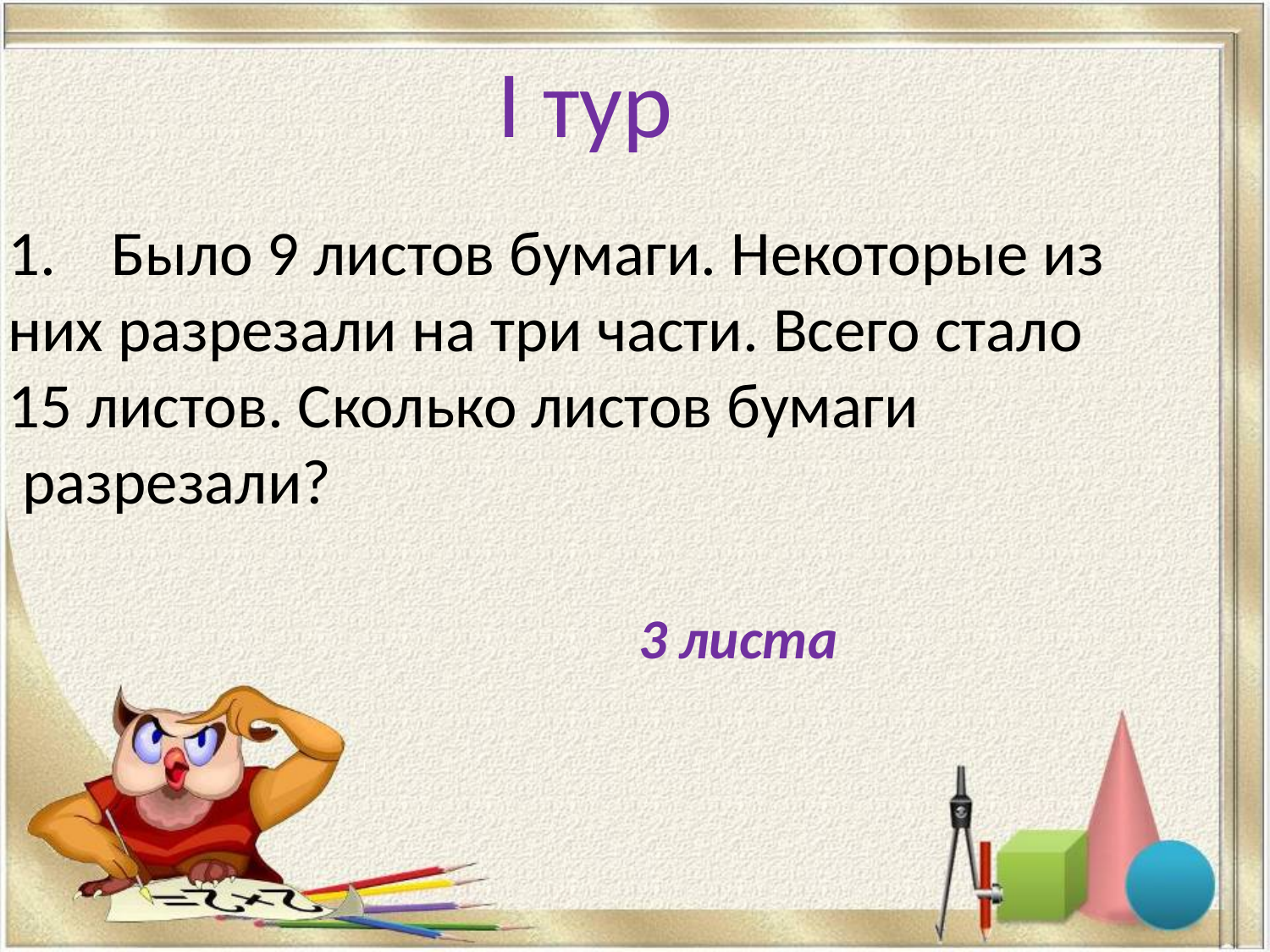

I тур
Было 9 листов бумаги. Некоторые из
них разрезали на три части. Всего стало
15 листов. Сколько листов бумаги
 разрезали?
3 листа